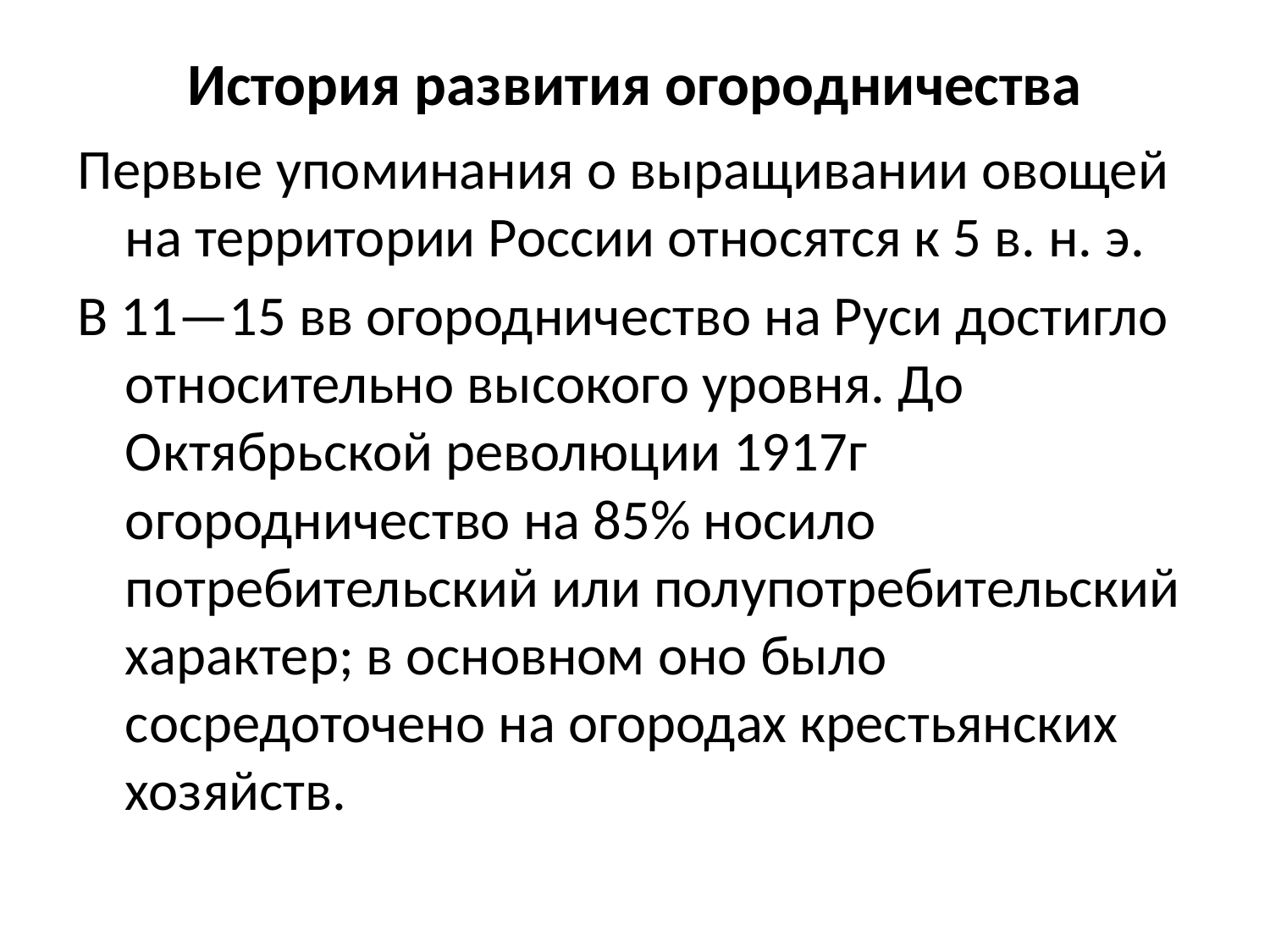

# История развития огородничества
Первые упоминания о выращивании овощей на территории России относятся к 5 в. н. э.
В 11—15 вв огородничество на Руси достигло относительно высокого уровня. До Октябрьской революции 1917г огородничество на 85% носило потребительский или полупотребительский характер; в основном оно было сосредоточено на огородах крестьянских хозяйств.